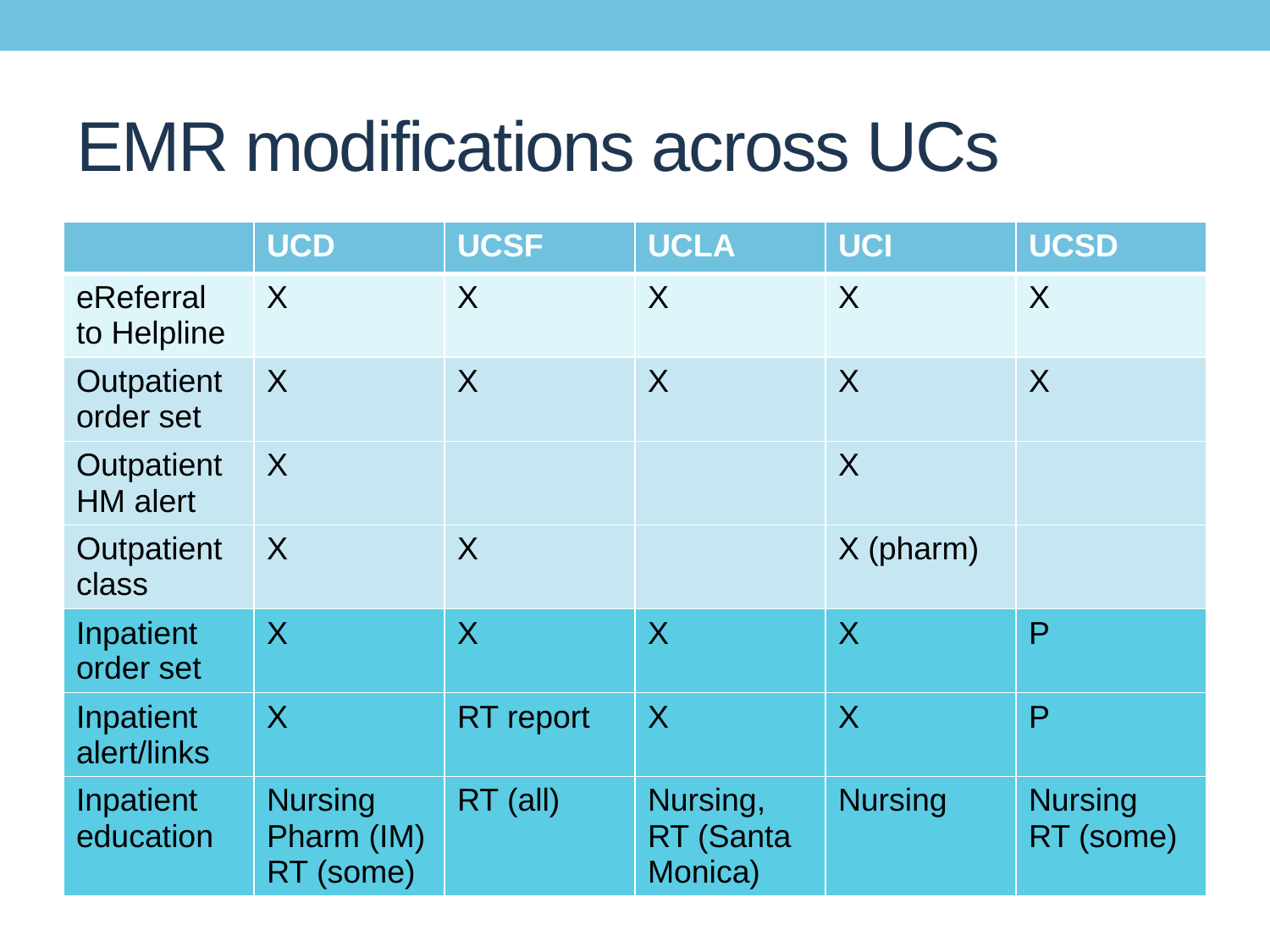

# EMR modifications across UCs
|  | UCD | UCSF | UCLA | UCI | UCSD |
| --- | --- | --- | --- | --- | --- |
| eReferral to Helpline | X | X | X | X | X |
| Outpatient order set | X | X | X | X | X |
| Outpatient HM alert | X |  |  | X |  |
| Outpatient class | X | X |  | X (pharm) |  |
| Inpatient order set | X | X | X | X | P |
| Inpatient alert/links | X | RT report | X | X | P |
| Inpatient education | Nursing Pharm (IM) RT (some) | RT (all) | Nursing, RT (Santa Monica) | Nursing | Nursing RT (some) |